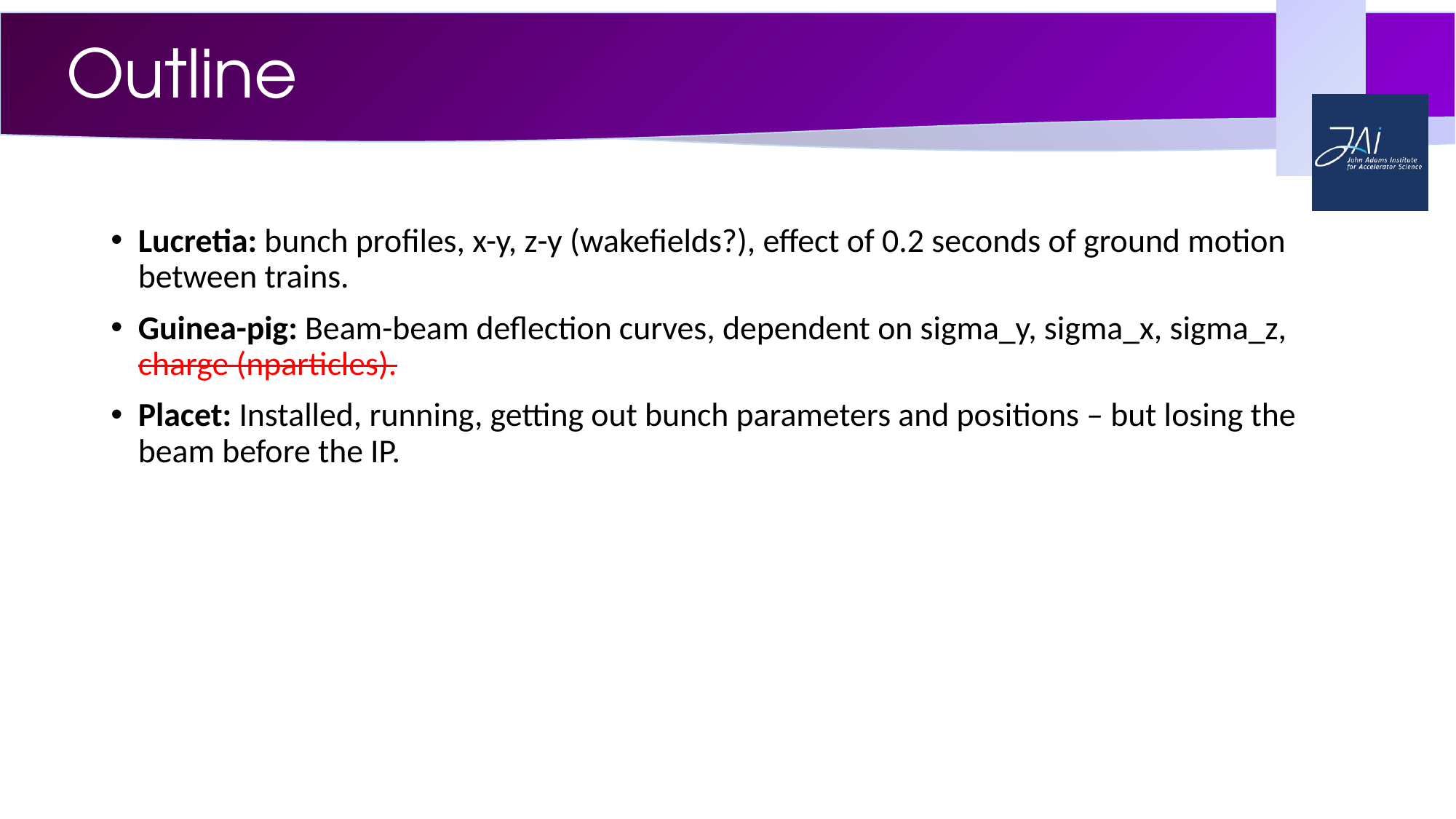

# Outline
Lucretia: bunch profiles, x-y, z-y (wakefields?), effect of 0.2 seconds of ground motion between trains.
Guinea-pig: Beam-beam deflection curves, dependent on sigma_y, sigma_x, sigma_z, charge (nparticles).
Placet: Installed, running, getting out bunch parameters and positions – but losing the beam before the IP.